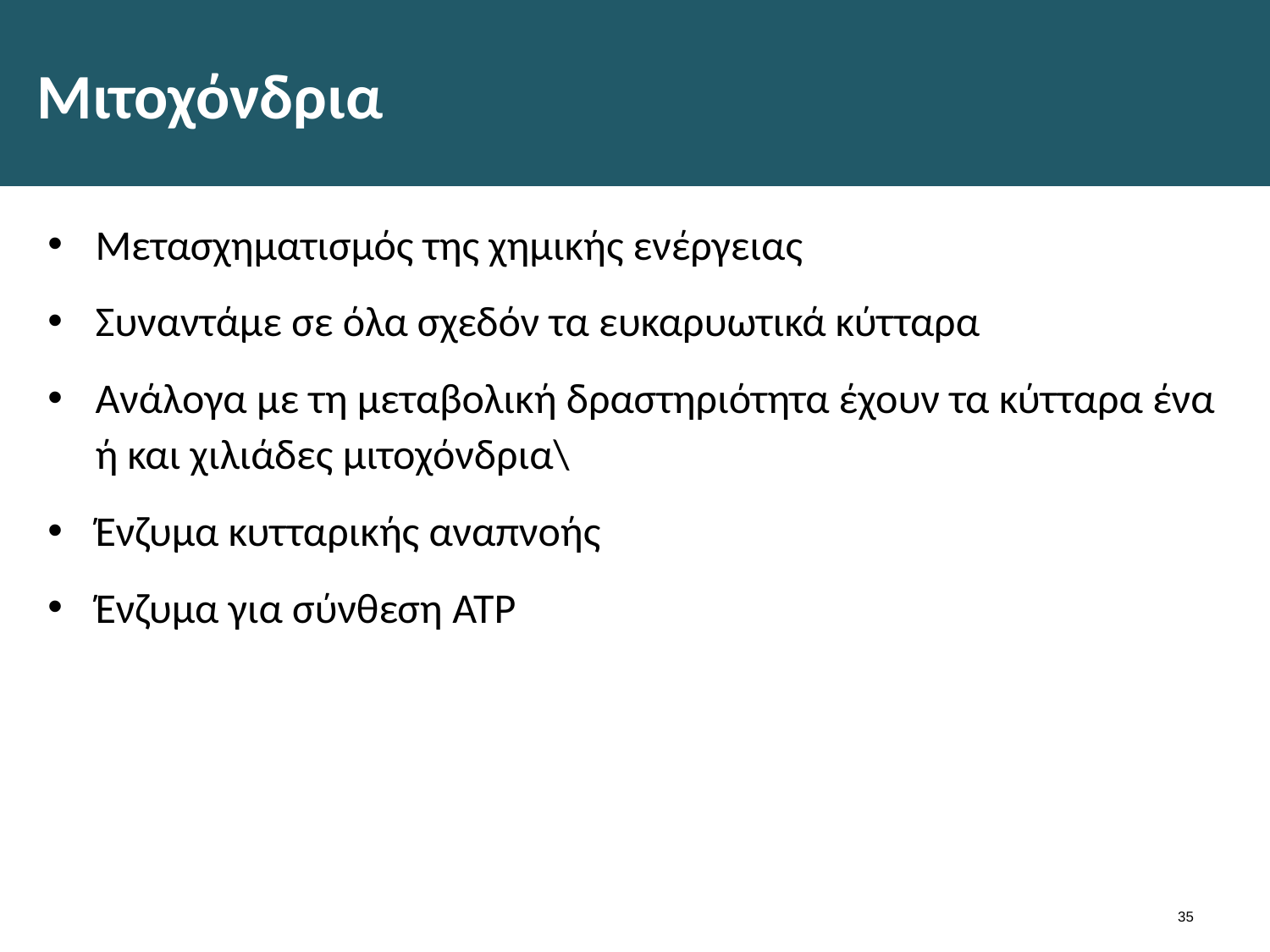

# Mιτοχόνδρια
Μετασχηματισμός της χημικής ενέργειας
Συναντάμε σε όλα σχεδόν τα ευκαρυωτικά κύτταρα
Ανάλογα με τη μεταβολική δραστηριότητα έχουν τα κύτταρα ένα ή και χιλιάδες μιτοχόνδρια\
Ένζυμα κυτταρικής αναπνοής
Ένζυμα για σύνθεση ATP
35